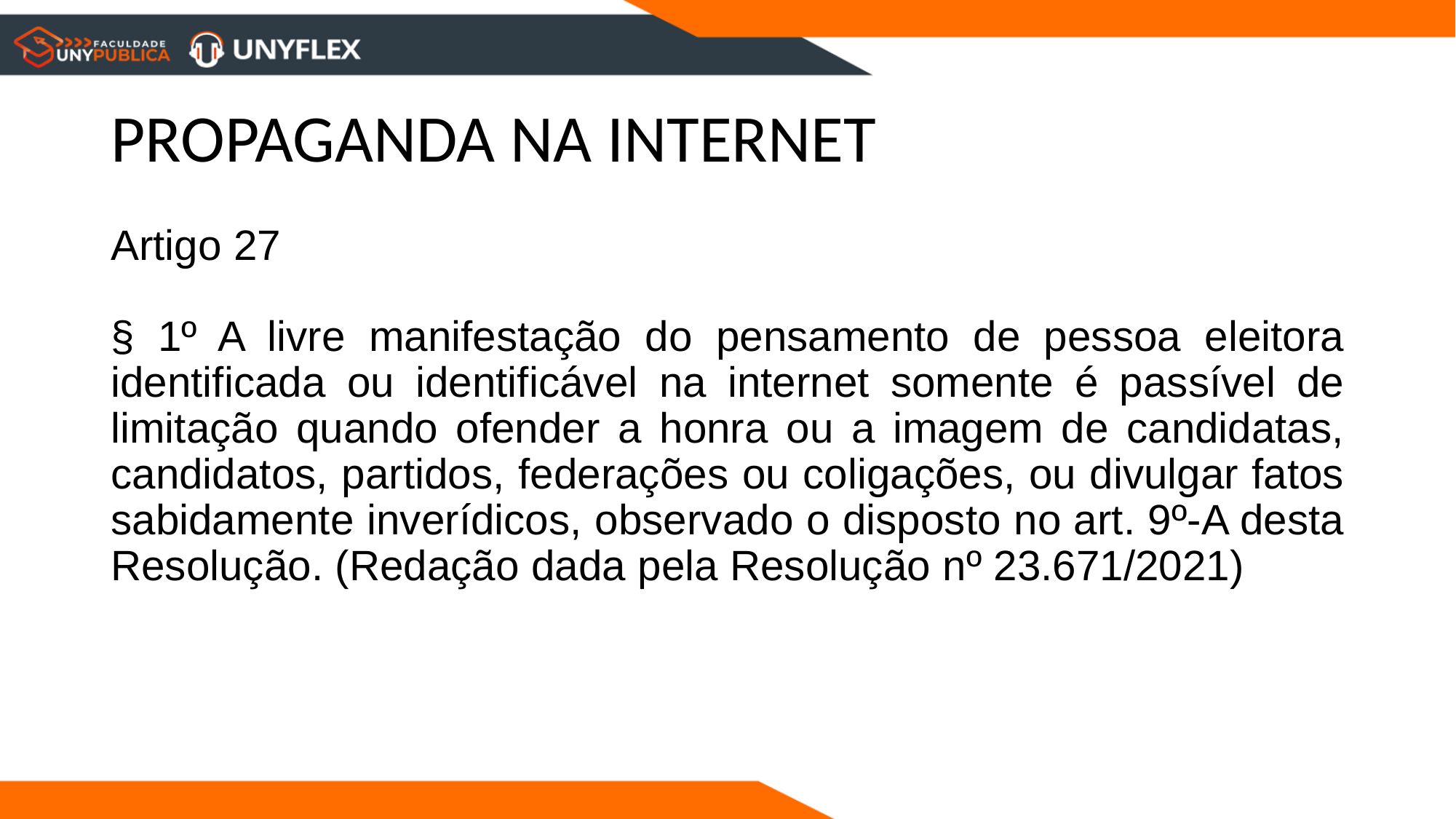

# PROPAGANDA NA INTERNET
Artigo 27

§ 1º A livre manifestação do pensamento de pessoa eleitora identificada ou identificável na internet somente é passível de limitação quando ofender a honra ou a imagem de candidatas, candidatos, partidos, federações ou coligações, ou divulgar fatos sabidamente inverídicos, observado o disposto no art. 9º-A desta Resolução. (Redação dada pela Resolução nº 23.671/2021)